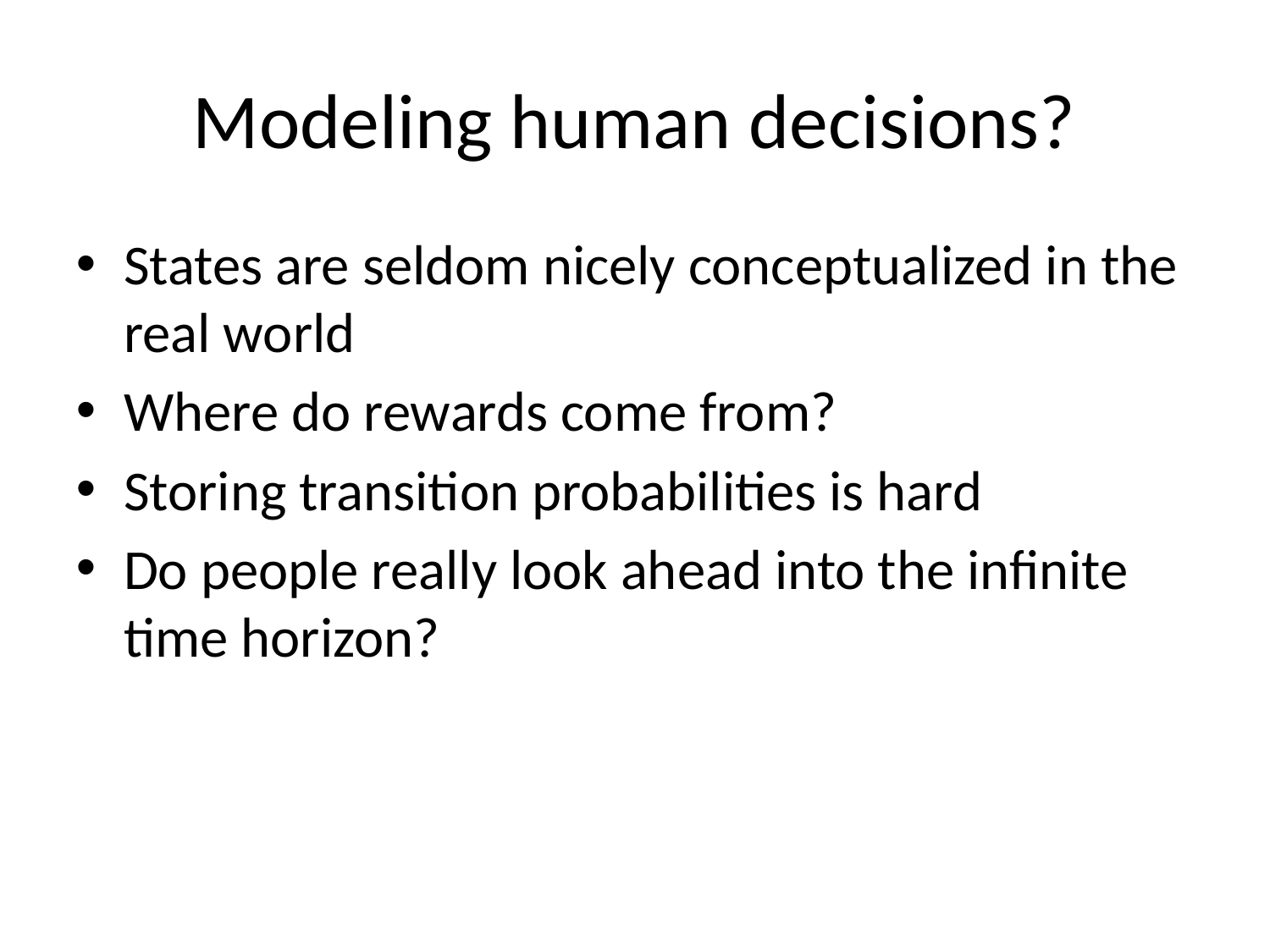

Modeling human decisions?
States are seldom nicely conceptualized in the real world
Where do rewards come from?
Storing transition probabilities is hard
Do people really look ahead into the infinite time horizon?